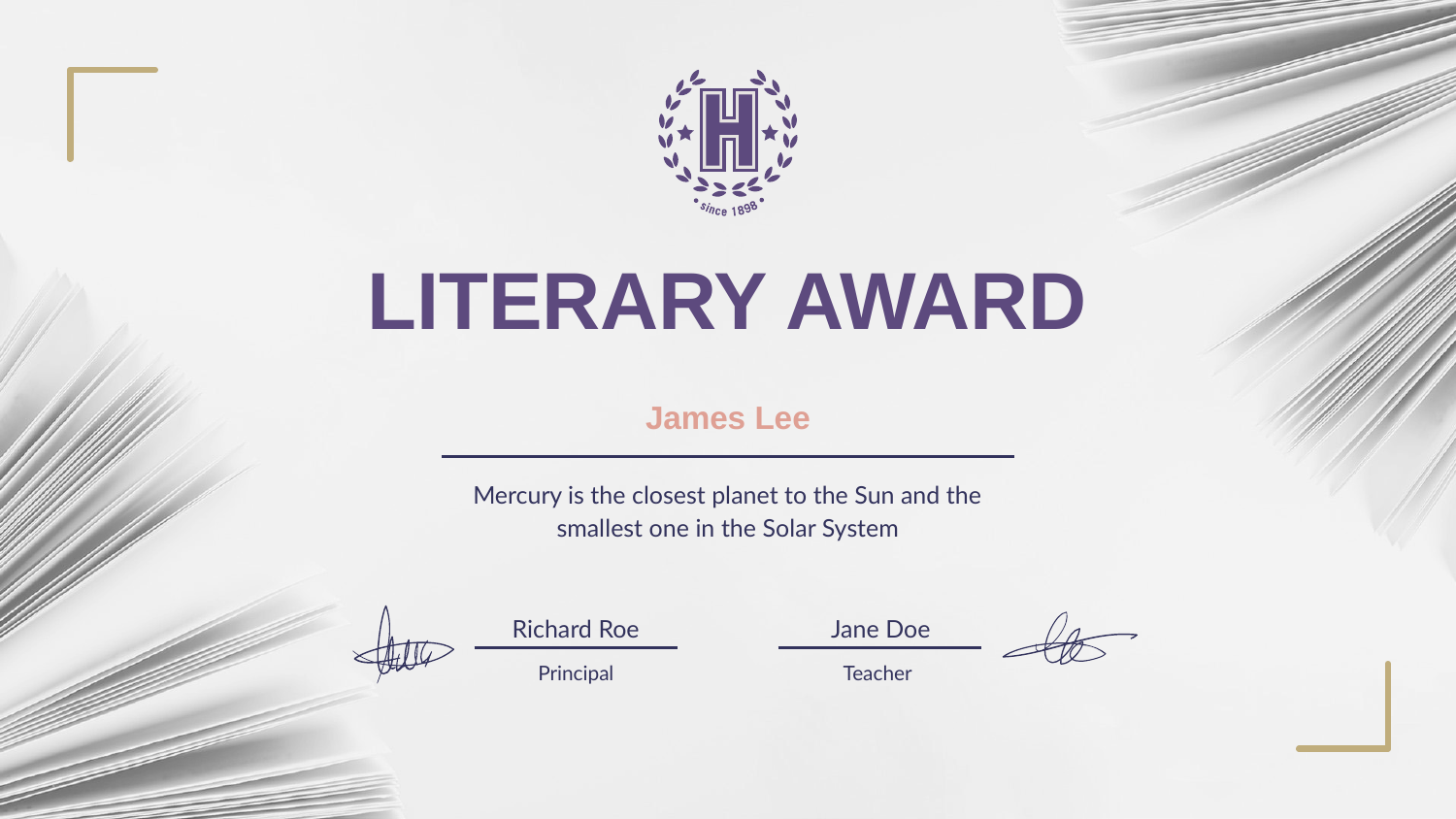

# LITERARY AWARD
James Lee
Mercury is the closest planet to the Sun and the smallest one in the Solar System

Richard Roe

Jane Doe
Principal
Teacher